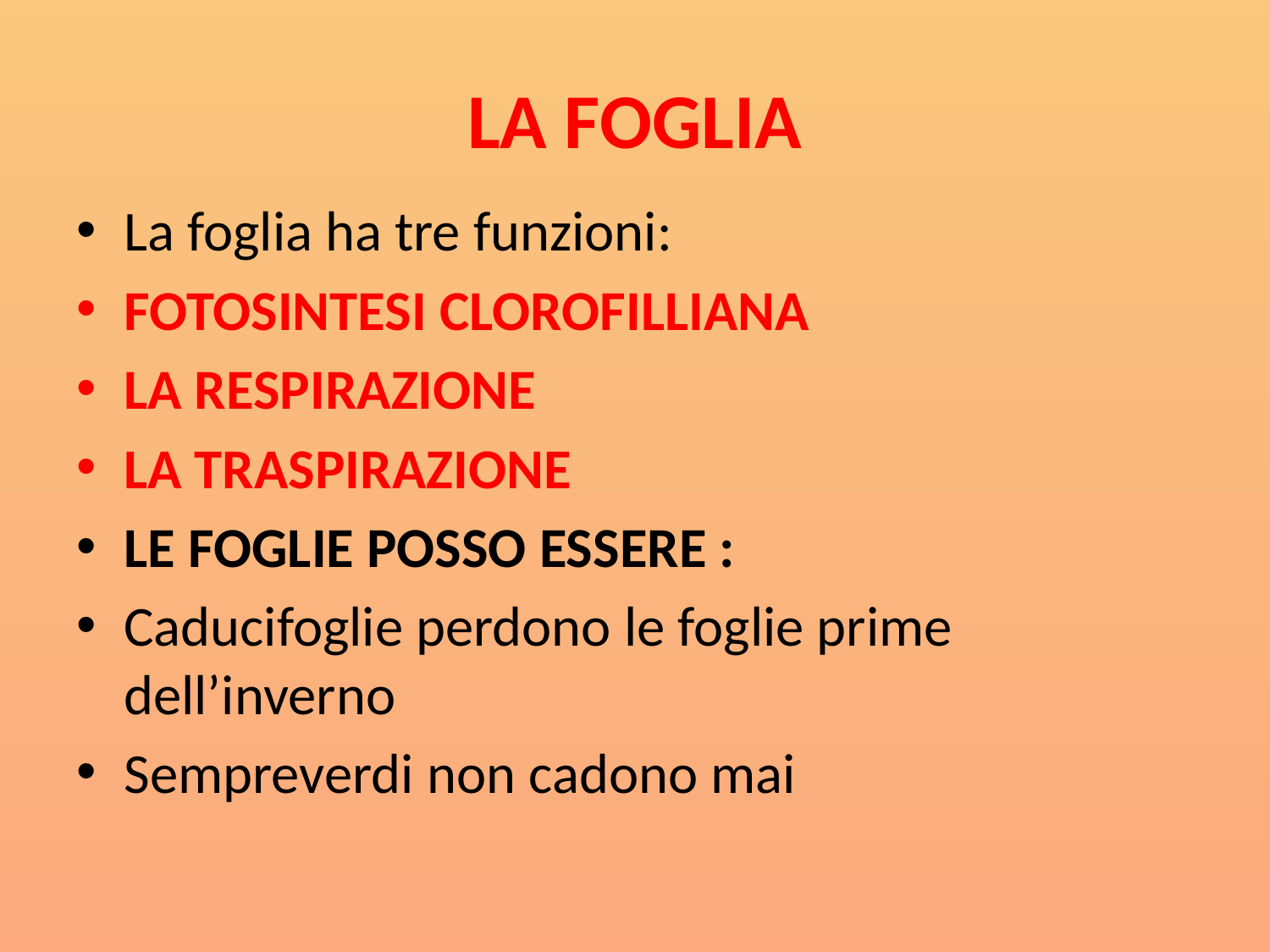

# LA FOGLIA
La foglia ha tre funzioni:
FOTOSINTESI CLOROFILLIANA
LA RESPIRAZIONE
LA TRASPIRAZIONE
LE FOGLIE POSSO ESSERE :
Caducifoglie perdono le foglie prime dell’inverno
Sempreverdi non cadono mai